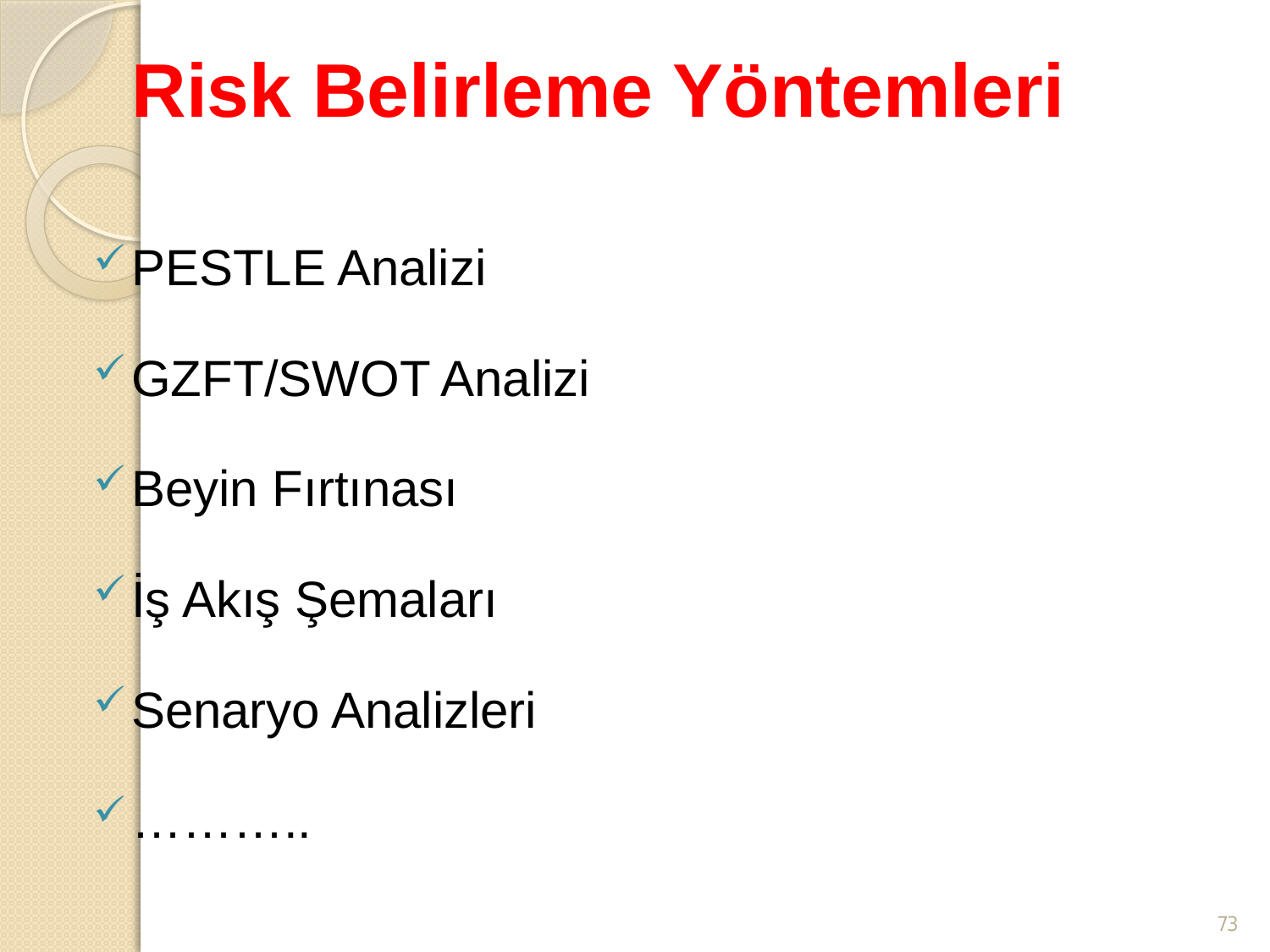

# Risk Belirleme Yöntemleri
PESTLE Analizi
GZFT/SWOT Analizi
Beyin Fırtınası
İş Akış Şemaları
Senaryo Analizleri
………..
73